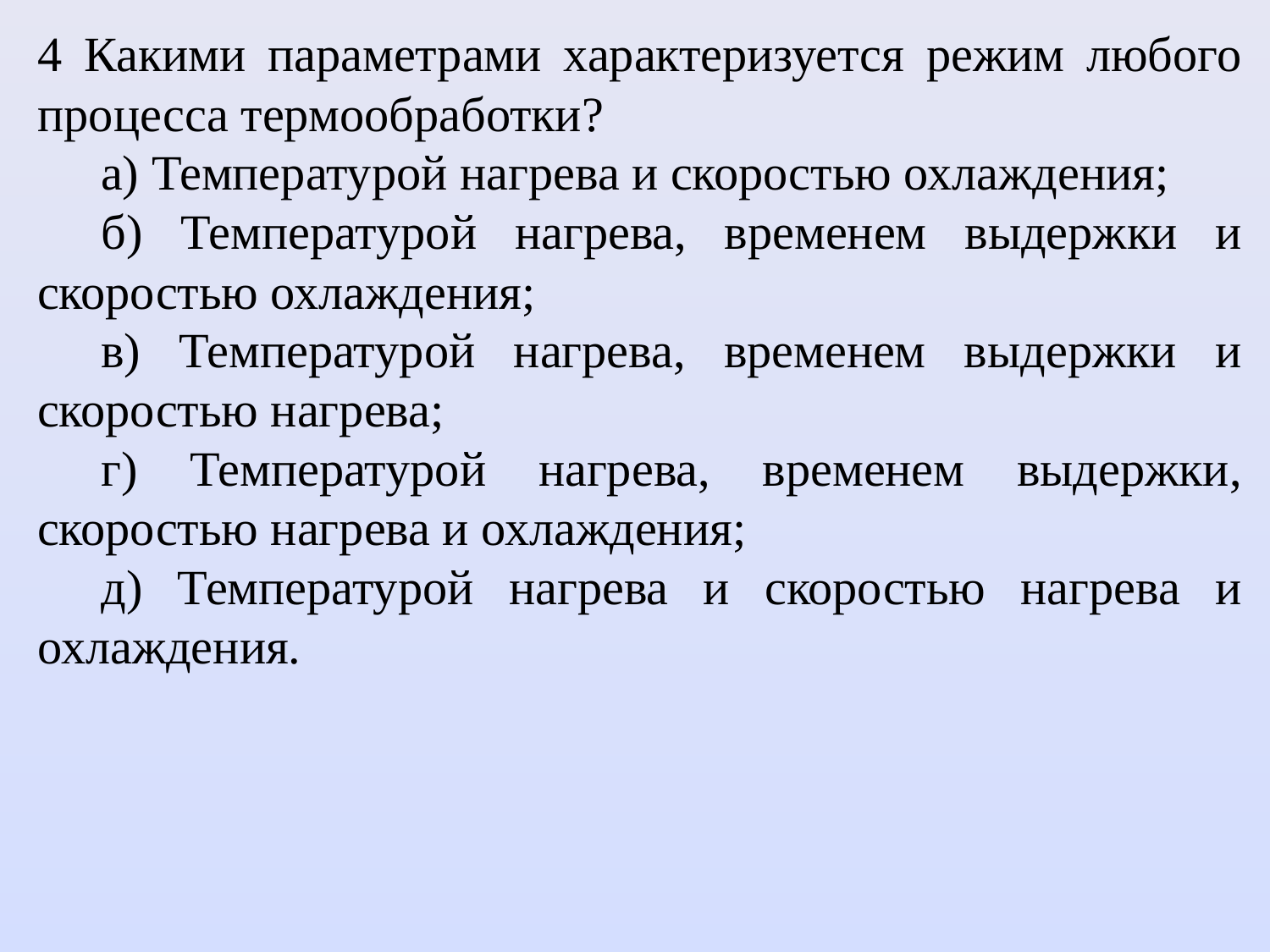

4 Какими параметрами характеризуется режим любого процесса термообработки?
а) Температурой нагрева и скоростью охлаждения;
б) Температурой нагрева, временем выдержки и скоростью охлаждения;
в) Температурой нагрева, временем выдержки и скоростью нагрева;
г) Температурой нагрева, временем выдержки, скоростью нагрева и охлаждения;
д) Температурой нагрева и скоростью нагрева и охлаждения.